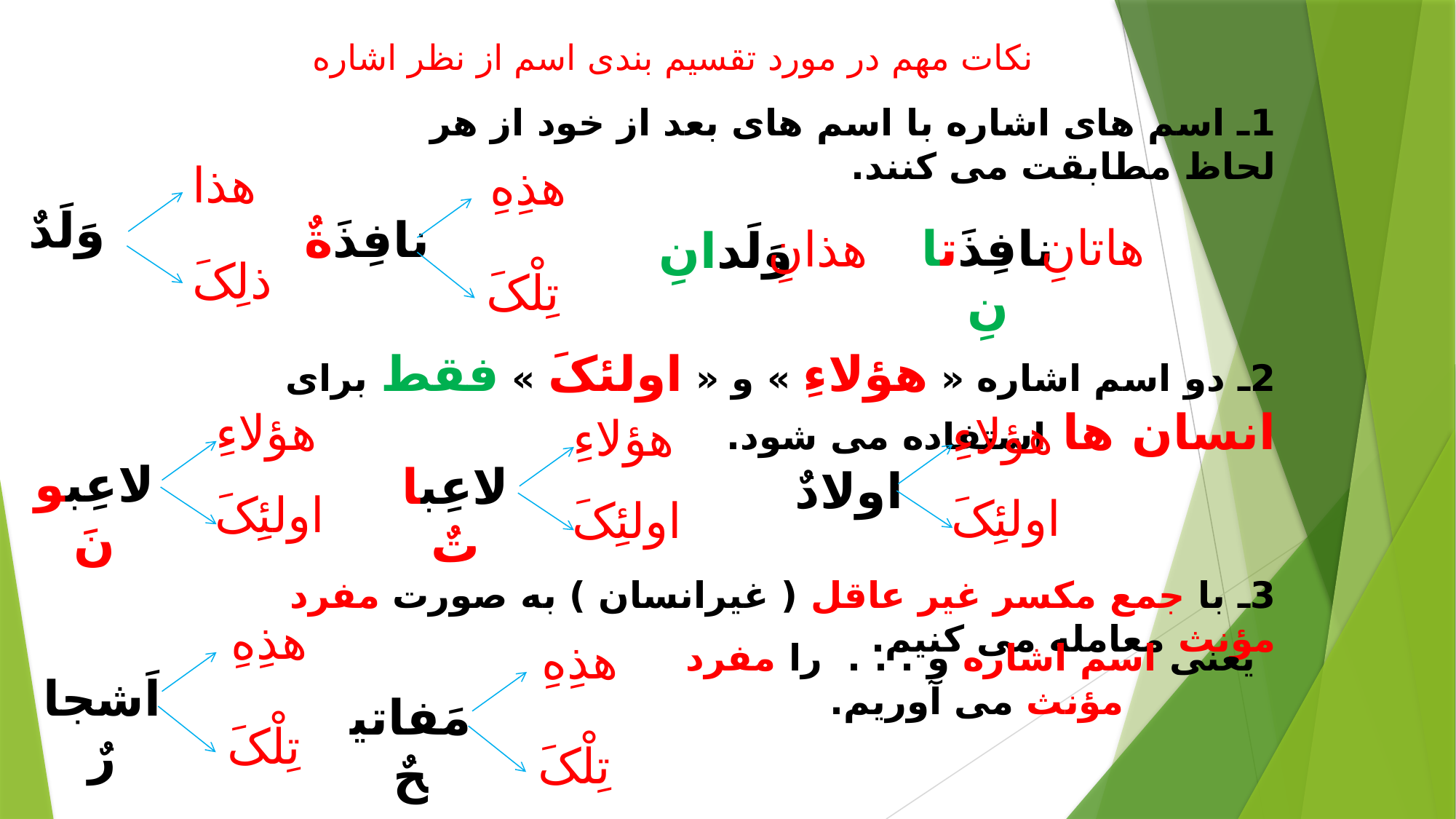

نکات مهم در مورد تقسیم بندی اسم از نظر اشاره
1ـ اسم های اشاره با اسم های بعد از خود از هر لحاظ مطابقت می کنند.
هذا
هذِهِ
وَلَدٌ
نافِذَةٌ
هاتانِ
نافِذَتانِ
هذانِ
وَلَدانِ
ذلِکَ
تِلْکَ
2ـ دو اسم اشاره « هؤلاءِ » و « اولئکَ » فقط برای انسان ها استفاده می شود.

هؤلاءِ
هؤلاءِ
هؤلاءِ
لاعِبونَ
لاعِباتٌ
اولادٌ
اولئِکَ
اولئِکَ
اولئِکَ
3ـ با جمع مکسر غیر عاقل ( غیرانسان ) به صورت مفرد مؤنث معامله می کنیم.
هذِهِ
هذِهِ
یعنی اسم اشاره و . . .  را مفرد مؤنث می آوریم.
اَشجارٌ
مَفاتیحٌ
تِلْکَ
تِلْکَ